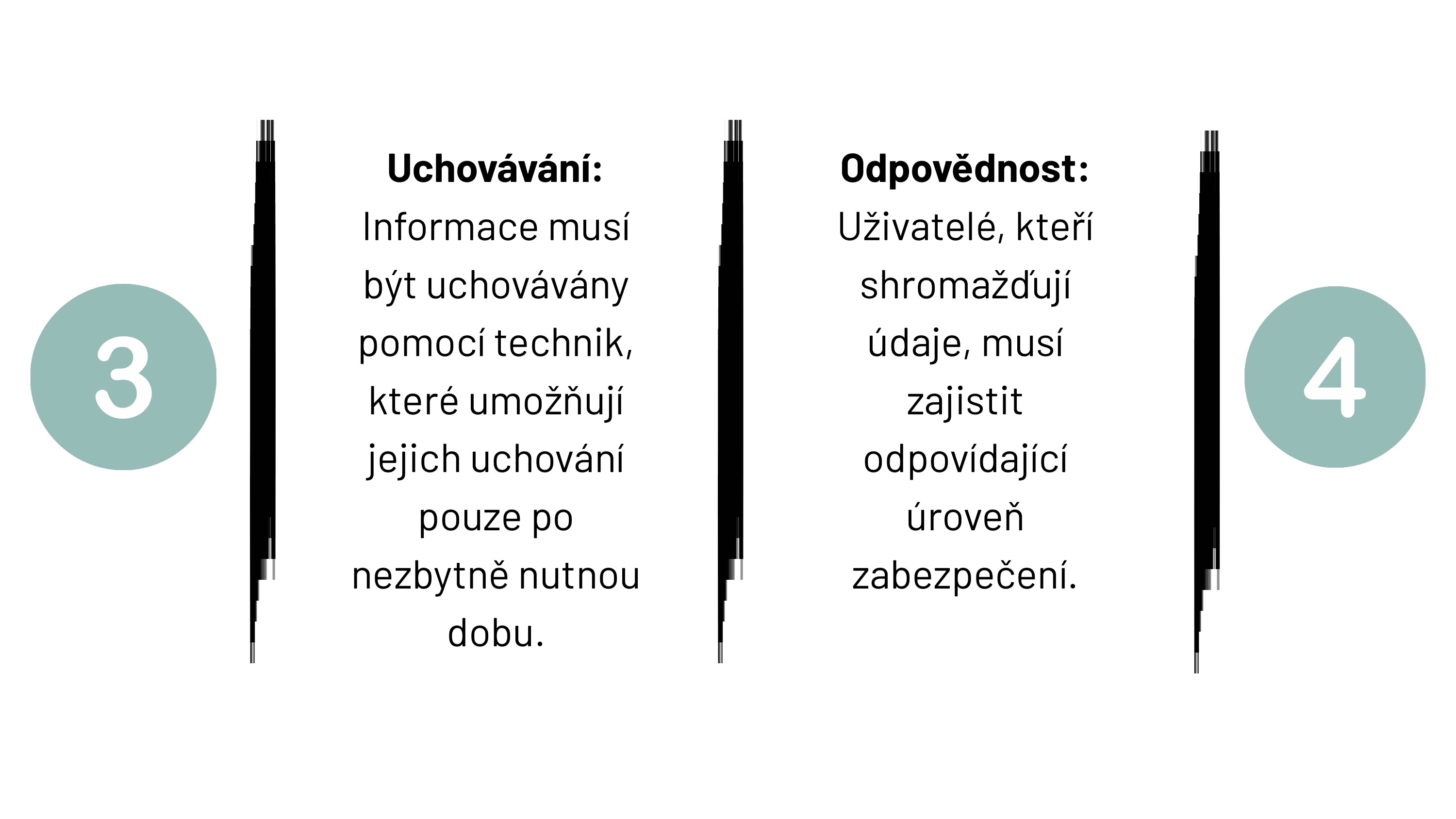

Uchovávání: Informace musí být uchovávány pomocí technik, které umožňují jejich uchování pouze po nezbytně nutnou dobu.
Odpovědnost: Uživatelé, kteří shromažďují údaje, musí zajistit odpovídající úroveň zabezpečení.